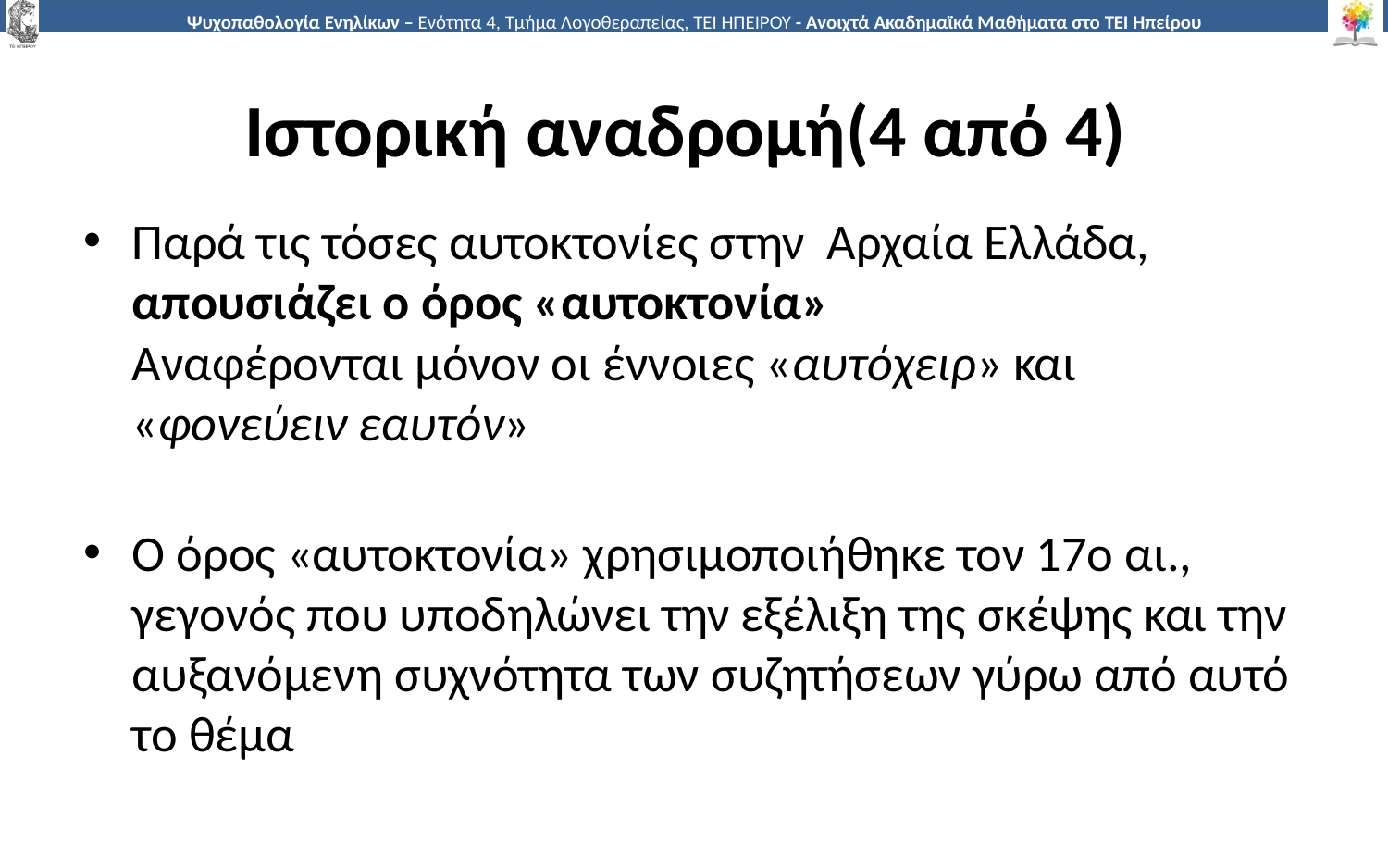

# Ιστορική αναδρομή(4 από 4)
Παρά τις τόσες αυτοκτονίες στην  Αρχαία Ελλάδα, απουσιάζει ο όρος «αυτοκτονία»
Αναφέρονται μόνον οι έννοιες «αυτόχειρ» και  «φονεύειν εαυτόν»
Ο όρος «αυτοκτονία» χρησιμοποιήθηκε τον 17ο αι., γεγονός που υποδηλώνει την εξέλιξη της σκέψης και την αυξανόμενη συχνότητα των συζητήσεων γύρω από αυτό το θέμα